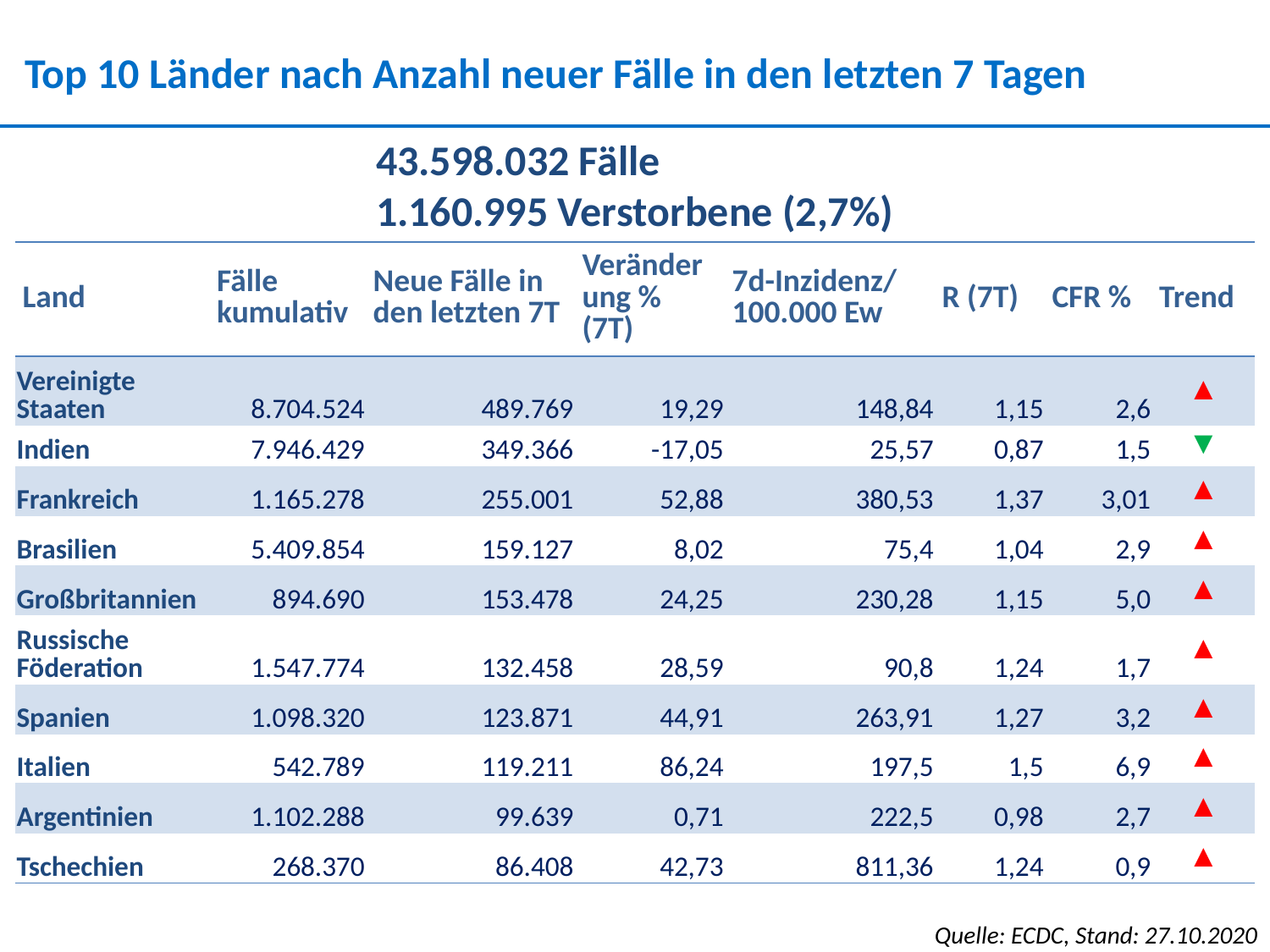

Top 10 Länder nach Anzahl neuer Fälle in den letzten 7 Tagen
43.598.032 Fälle
1.160.995 Verstorbene (2,7%)
| Land | Fälle kumulativ | Neue Fälle in den letzten 7T | Veränderung % (7T) | 7d-Inzidenz/ 100.000 Ew | R (7T) | CFR % | Trend |
| --- | --- | --- | --- | --- | --- | --- | --- |
| Vereinigte Staaten | 8.704.524 | 489.769 | 19,29 | 148,84 | 1,15 | 2,6 | ▲ |
| Indien | 7.946.429 | 349.366 | -17,05 | 25,57 | 0,87 | 1,5 | ▼ |
| Frankreich | 1.165.278 | 255.001 | 52,88 | 380,53 | 1,37 | 3,01 | ▲ |
| Brasilien | 5.409.854 | 159.127 | 8,02 | 75,4 | 1,04 | 2,9 | ▲ |
| Großbritannien | 894.690 | 153.478 | 24,25 | 230,28 | 1,15 | 5,0 | ▲ |
| Russische Föderation | 1.547.774 | 132.458 | 28,59 | 90,8 | 1,24 | 1,7 | ▲ |
| Spanien | 1.098.320 | 123.871 | 44,91 | 263,91 | 1,27 | 3,2 | ▲ |
| Italien | 542.789 | 119.211 | 86,24 | 197,5 | 1,5 | 6,9 | ▲ |
| Argentinien | 1.102.288 | 99.639 | 0,71 | 222,5 | 0,98 | 2,7 | ▲ |
| Tschechien | 268.370 | 86.408 | 42,73 | 811,36 | 1,24 | 0,9 | ▲ |
Quelle: ECDC, Stand: 27.10.2020